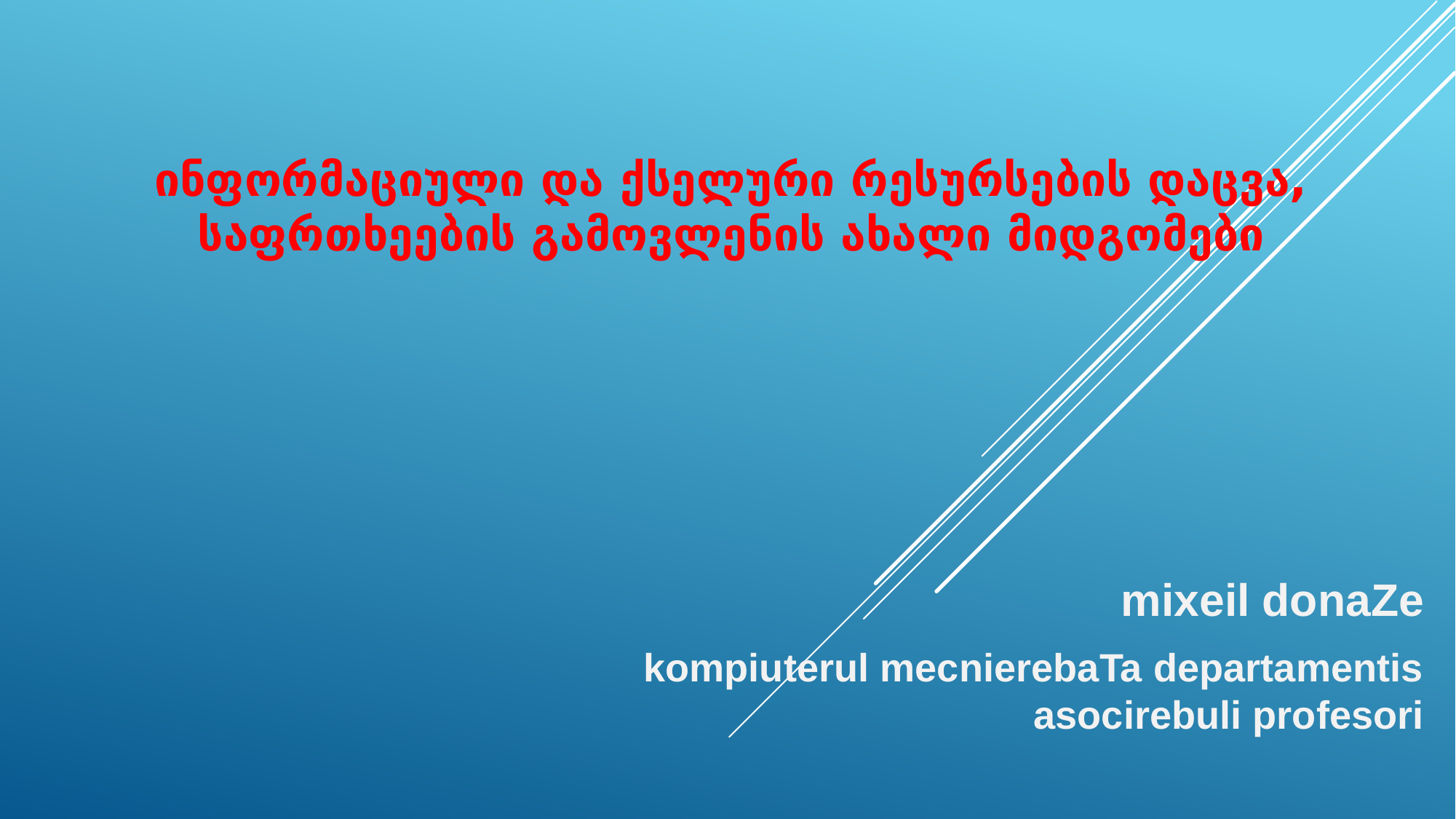

# ინფორმაციული და ქსელური რესურსების დაცვა, საფრთხეების გამოვლენის ახალი მიდგომები
mixeil donaZe
kompiuterul mecnierebaTa departamentis asocirebuli profesori